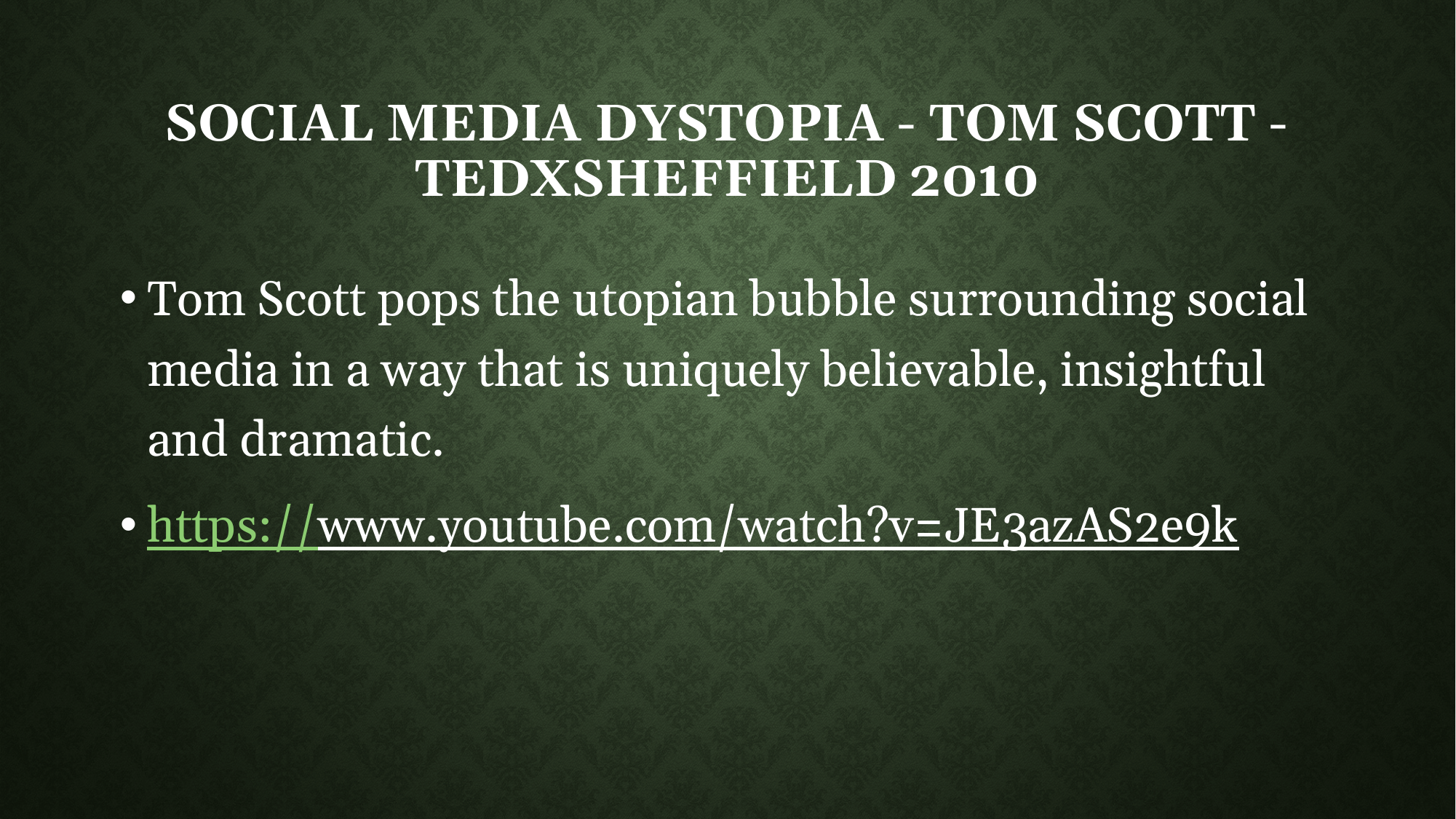

# Social Media Dystopia - Tom Scott - TEDxSheffield 2010
Tom Scott pops the utopian bubble surrounding social media in a way that is uniquely believable, insightful and dramatic.
https://www.youtube.com/watch?v=JE3azAS2e9k